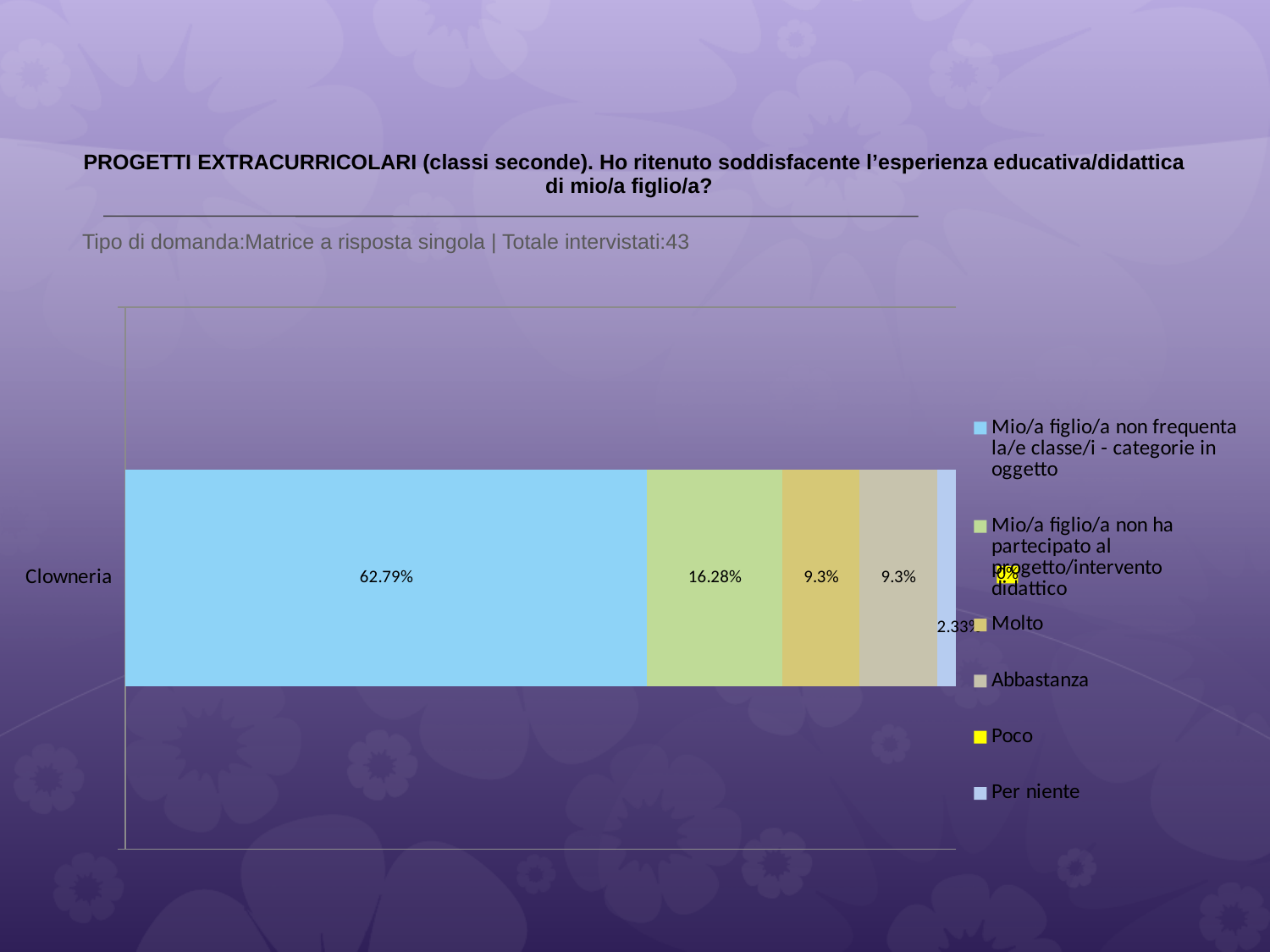

# PROGETTI EXTRACURRICOLARI (classi seconde). Ho ritenuto soddisfacente l’esperienza educativa/didattica di mio/a figlio/a?
 Tipo di domanda:Matrice a risposta singola | Totale intervistati:43

### Chart

| Category | Mio/a figlio/a non frequenta la/e classe/i - categorie in oggetto | Mio/a figlio/a non ha partecipato al progetto/intervento didattico | Molto | Abbastanza | Poco | Per niente |
|---|---|---|---|---|---|---|
| Clowneria | 0.6279 | 0.16280001 | 0.093 | 0.093 | 0.0 | 0.0233 |